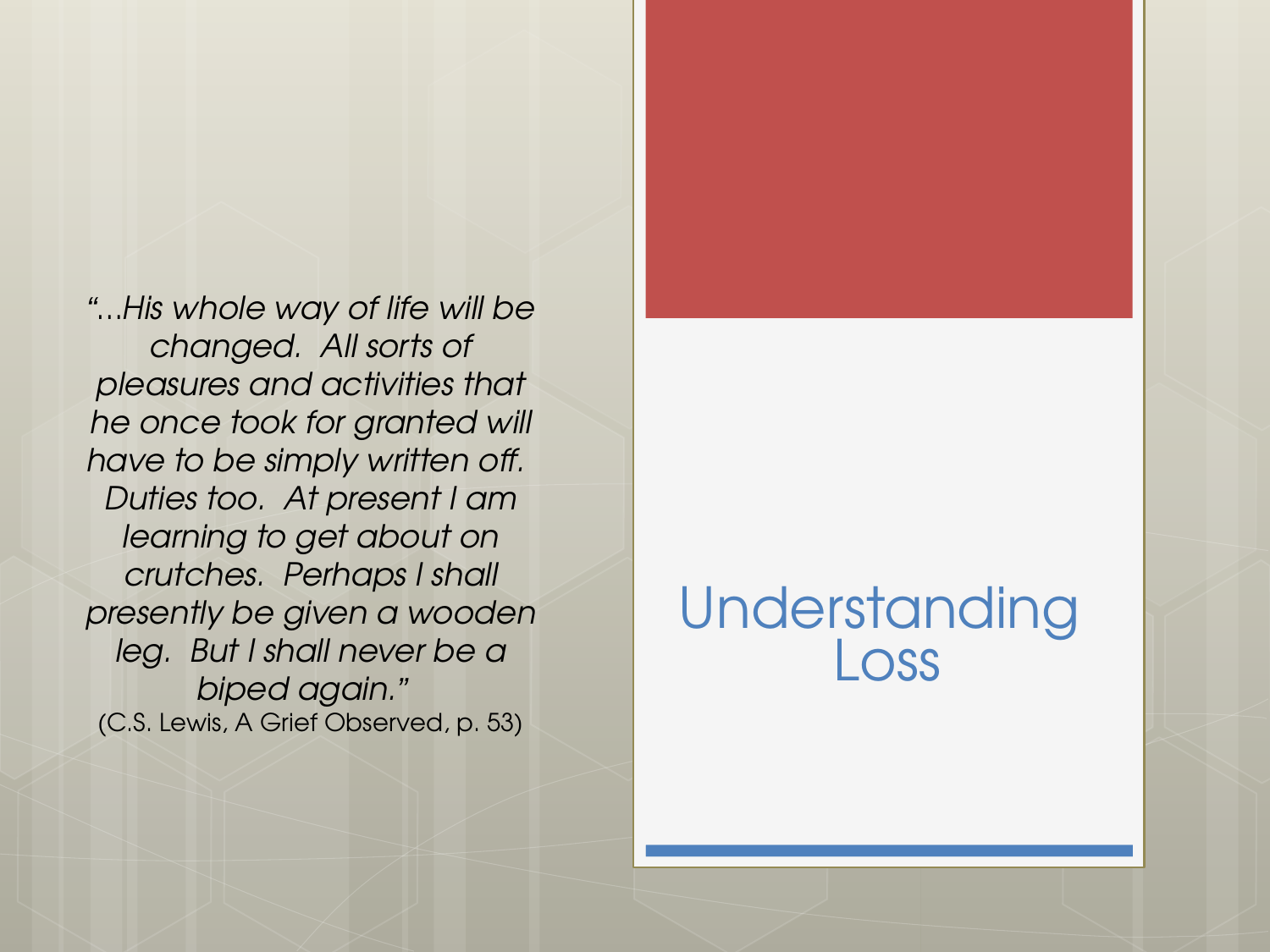

“…His whole way of life will be changed.  All sorts of pleasures and activities that he once took for granted will have to be simply written off.  Duties too.  At present I am learning to get about on crutches.  Perhaps I shall presently be given a wooden leg.  But I shall never be a biped again.”
(C.S. Lewis, A Grief Observed, p. 53)
# Understanding Loss